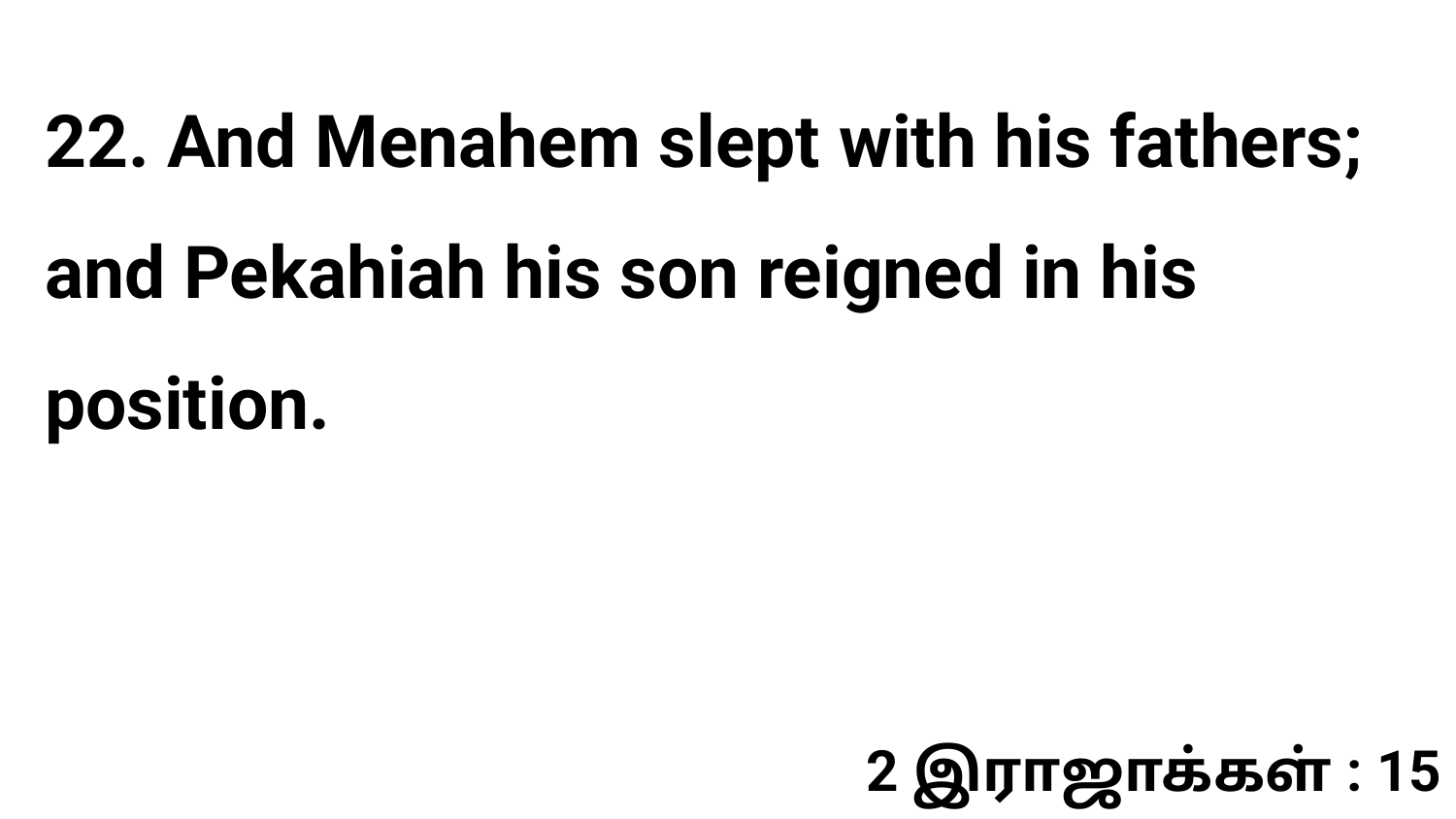

22. And Menahem slept with his fathers; and Pekahiah his son reigned in his position.
2 இராஜாக்கள் : 15